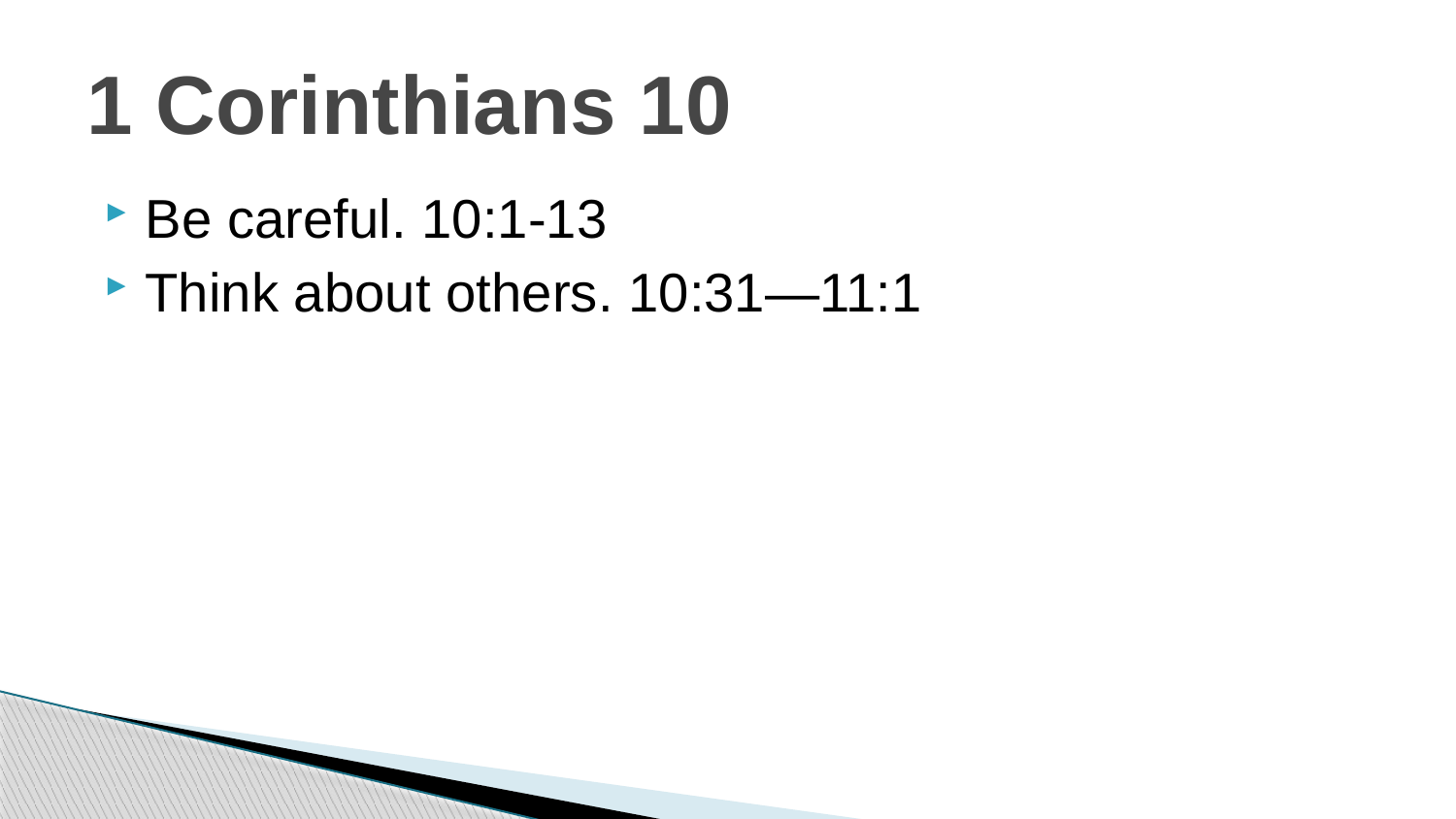

# 1 Corinthians 10
Be careful. 10:1-13
Think about others. 10:31—11:1